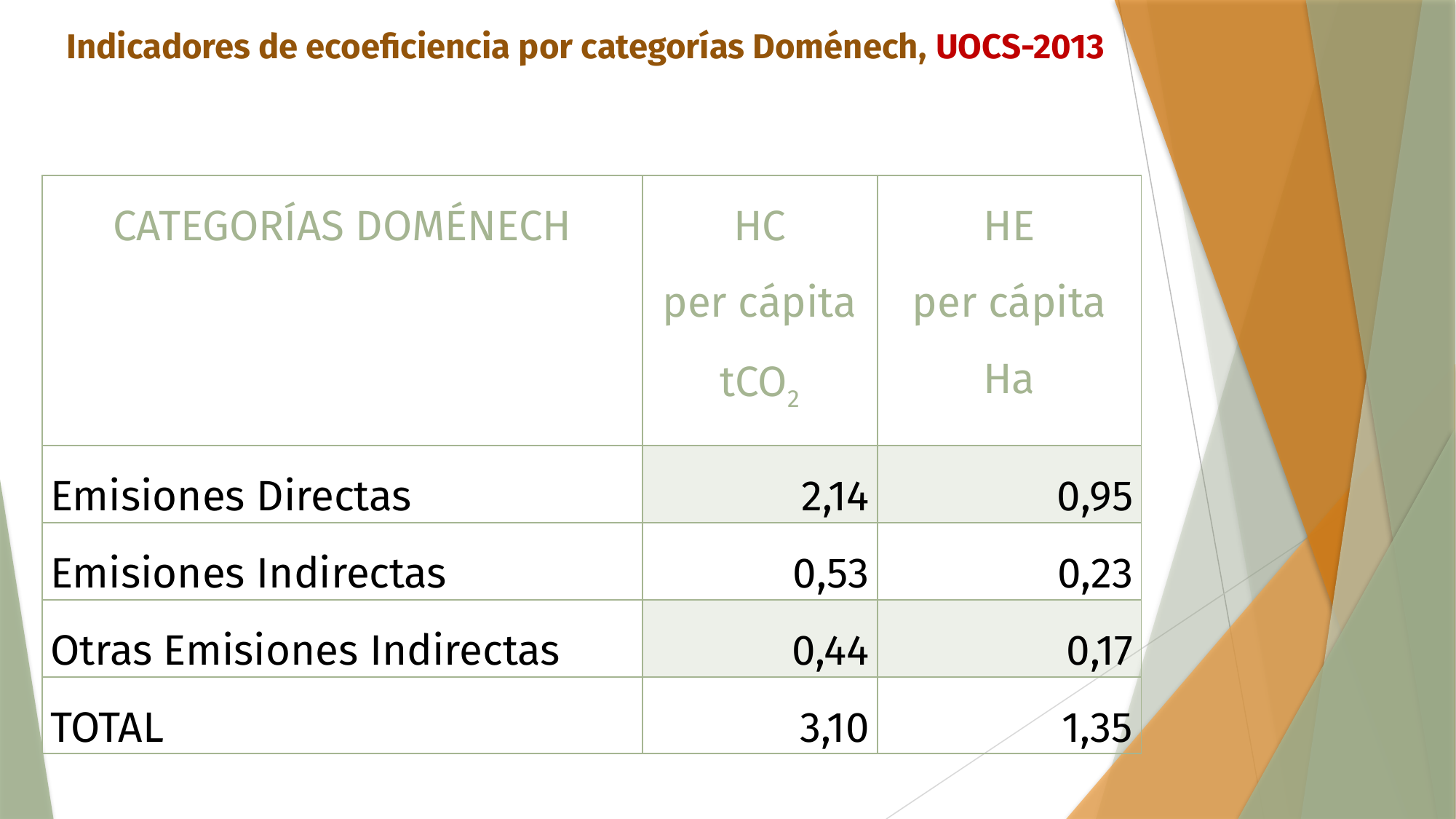

# Indicadores de ecoeficiencia por categorías Doménech, UOCS-2013
| CATEGORÍAS DOMÉNECH | HC per cápita tCO2 | HE per cápita Ha |
| --- | --- | --- |
| Emisiones Directas | 2,14 | 0,95 |
| Emisiones Indirectas | 0,53 | 0,23 |
| Otras Emisiones Indirectas | 0,44 | 0,17 |
| TOTAL | 3,10 | 1,35 |